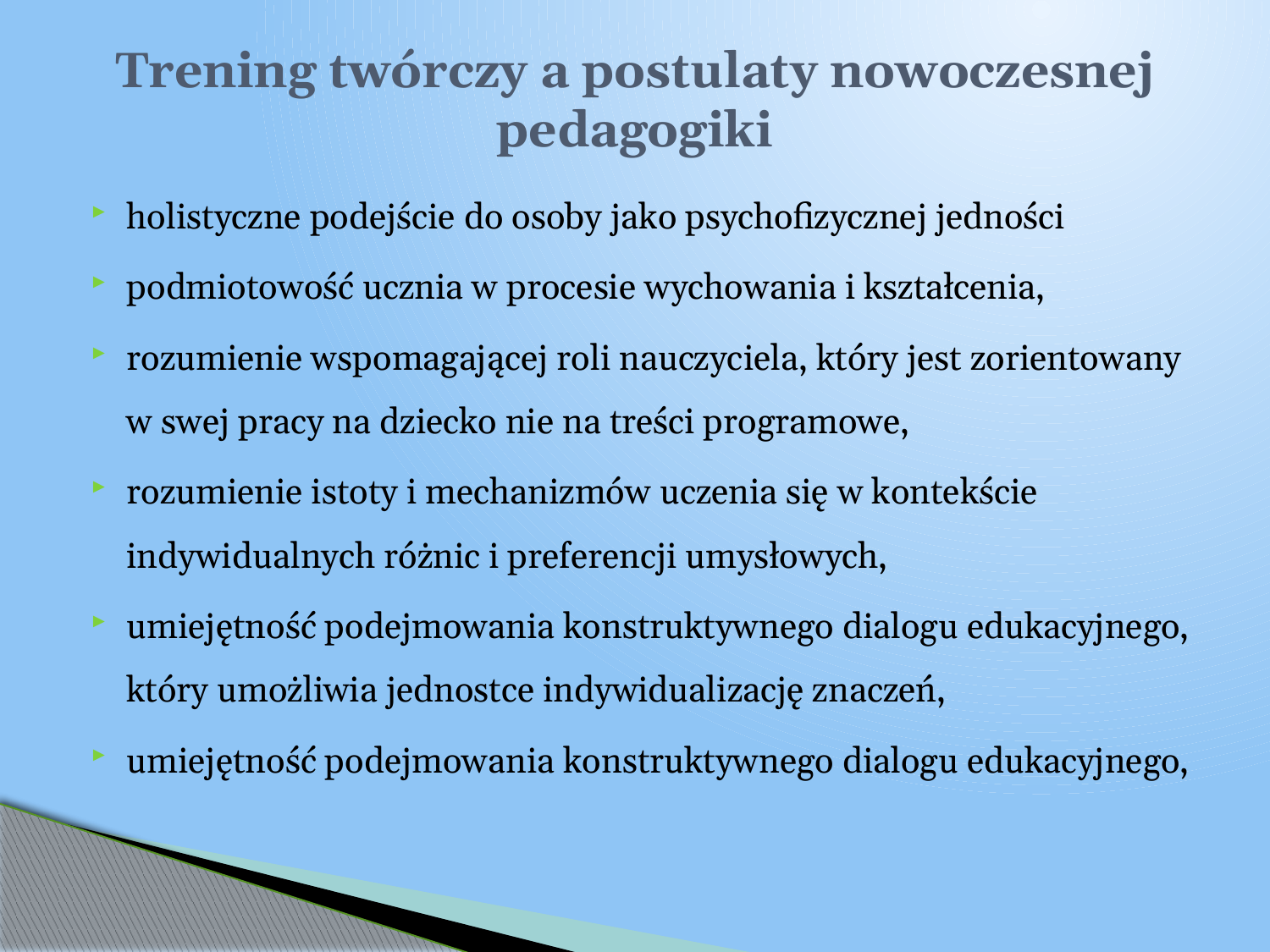

# Trening twórczy a postulaty nowoczesnej pedagogiki
holistyczne podejście do osoby jako psychofizycznej jedności
podmiotowość ucznia w procesie wychowania i kształcenia,
rozumienie wspomagającej roli nauczyciela, który jest zorientowany w swej pracy na dziecko nie na treści programowe,
rozumienie istoty i mechanizmów uczenia się w kontekście indywidualnych różnic i preferencji umysłowych,
umiejętność podejmowania konstruktywnego dialogu edukacyjnego, który umożliwia jednostce indywidualizację znaczeń,
umiejętność podejmowania konstruktywnego dialogu edukacyjnego,